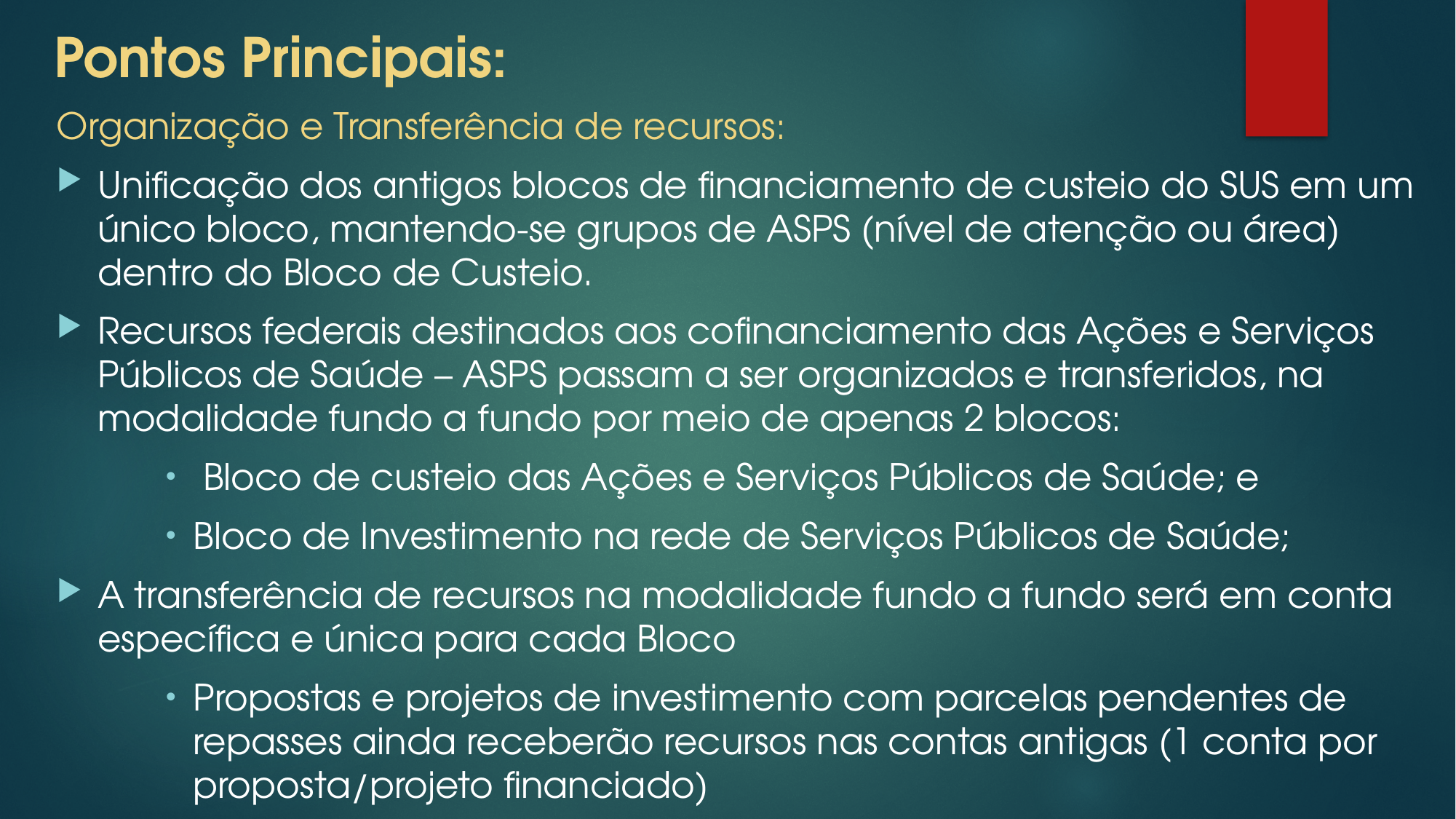

# Pontos Principais:
Organização e Transferência de recursos:
Unificação dos antigos blocos de financiamento de custeio do SUS em um único bloco, mantendo-se grupos de ASPS (nível de atenção ou área) dentro do Bloco de Custeio.
Recursos federais destinados aos cofinanciamento das Ações e Serviços Públicos de Saúde – ASPS passam a ser organizados e transferidos, na modalidade fundo a fundo por meio de apenas 2 blocos:
 Bloco de custeio das Ações e Serviços Públicos de Saúde; e
Bloco de Investimento na rede de Serviços Públicos de Saúde;
A transferência de recursos na modalidade fundo a fundo será em conta específica e única para cada Bloco
Propostas e projetos de investimento com parcelas pendentes de repasses ainda receberão recursos nas contas antigas (1 conta por proposta/projeto financiado)